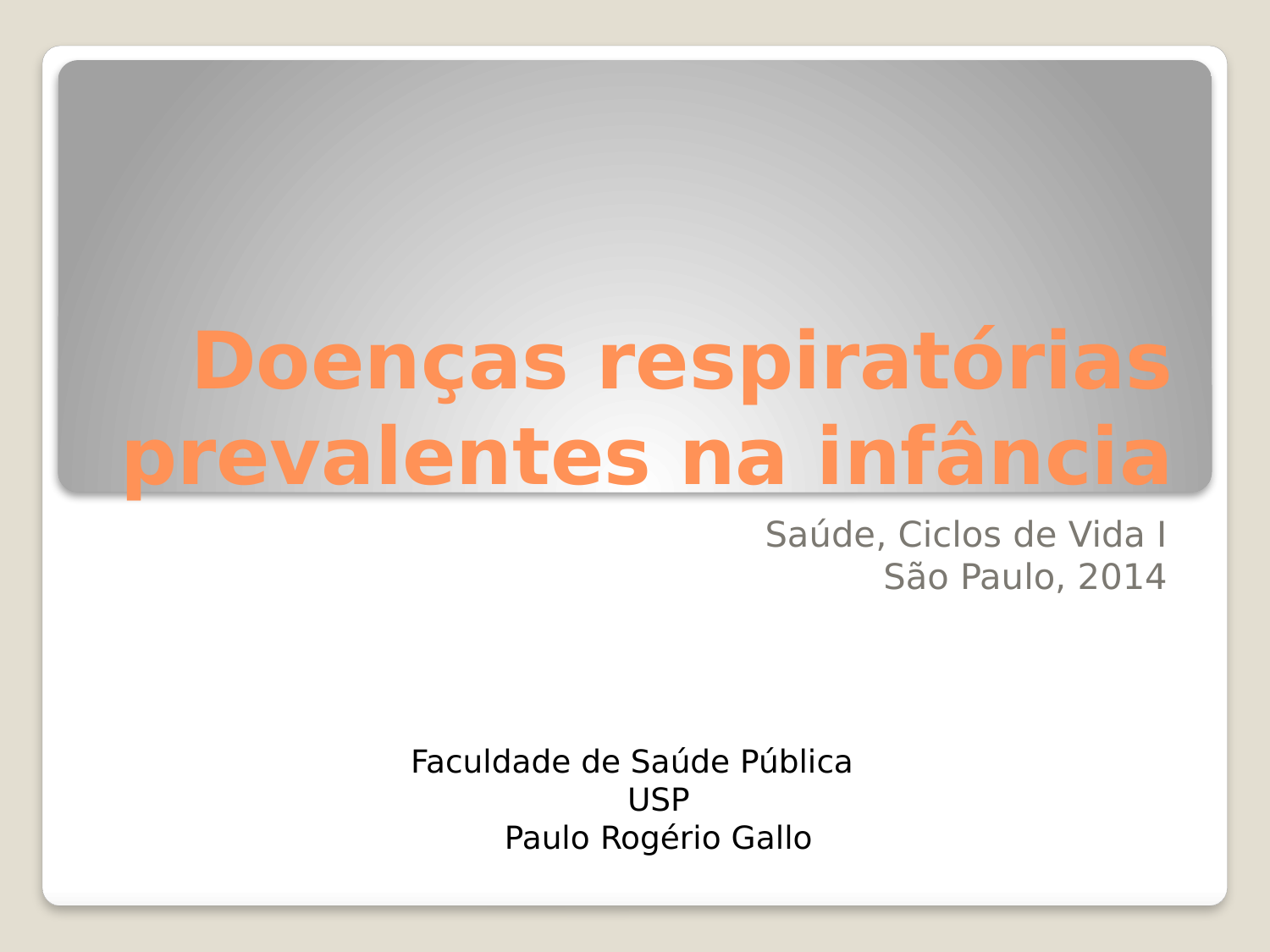

# Doenças respiratórias prevalentes na infância
Saúde, Ciclos de Vida I
São Paulo, 2014
Faculdade de Saúde Pública
USP
Paulo Rogério Gallo